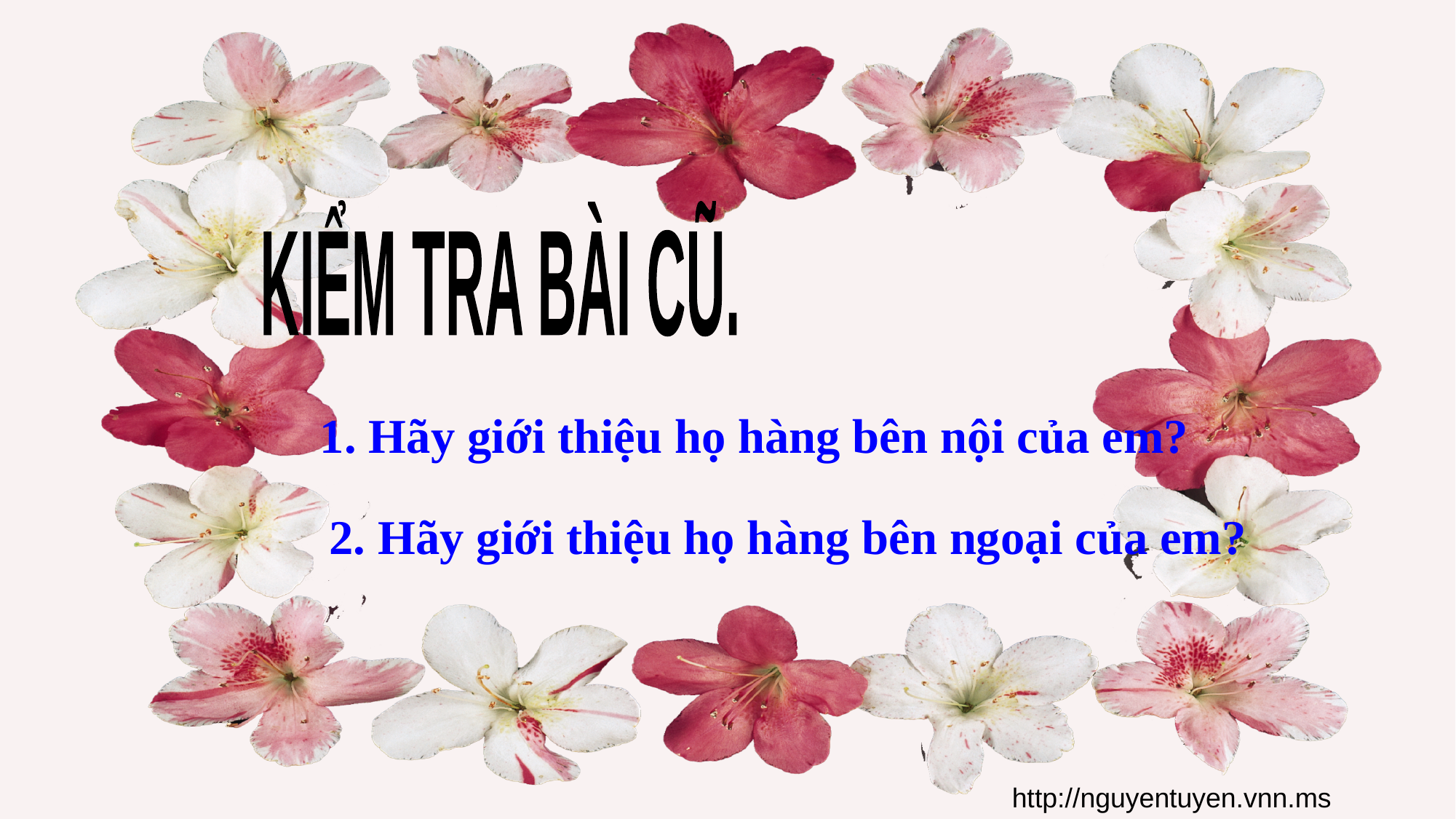

KIỂM TRA BÀI CŨ.
1. Hãy giới thiệu họ hàng bên nội của em?
2. Hãy giới thiệu họ hàng bên ngoại của em?